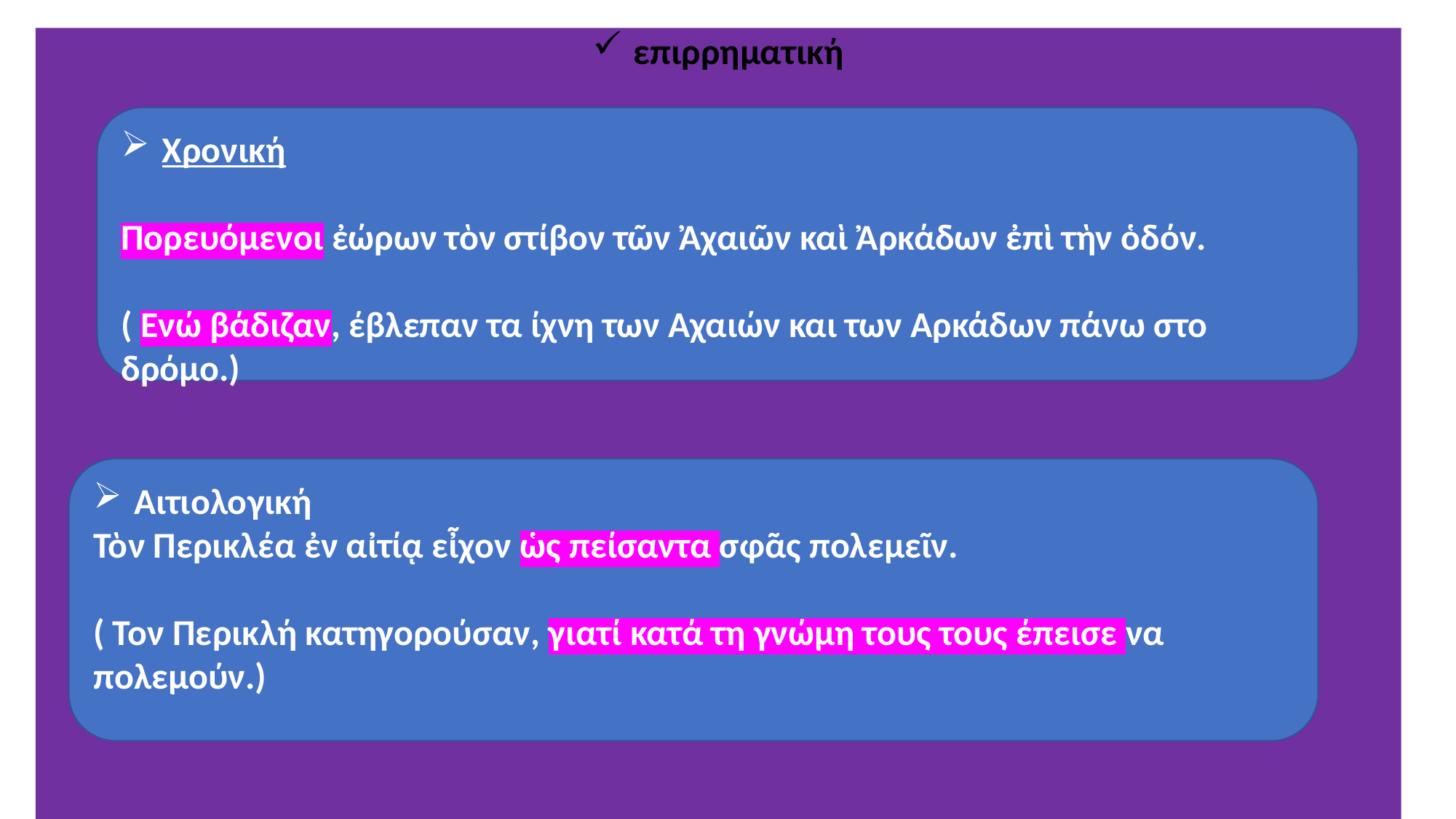

επιρρηματική
Χρονική

Πορευόμενοι ἐώρων τὸν στίβον τῶν Ἀχαιῶν καὶ Ἀρκάδων ἐπὶ τὴν ὁδόν.

( Ενώ βάδιζαν, έβλεπαν τα ίχνη των Αχαιών και των Αρκάδων πάνω στο δρόμο.)
Αιτιολογική
Τὸν Περικλέα ἐν αἰτίᾳ εἶχον ὡς πείσαντα σφᾶς πολεμεῖν.

( Τον Περικλή κατηγορούσαν, γιατί κατά τη γνώμη τους τους έπεισε να πολεμούν.)